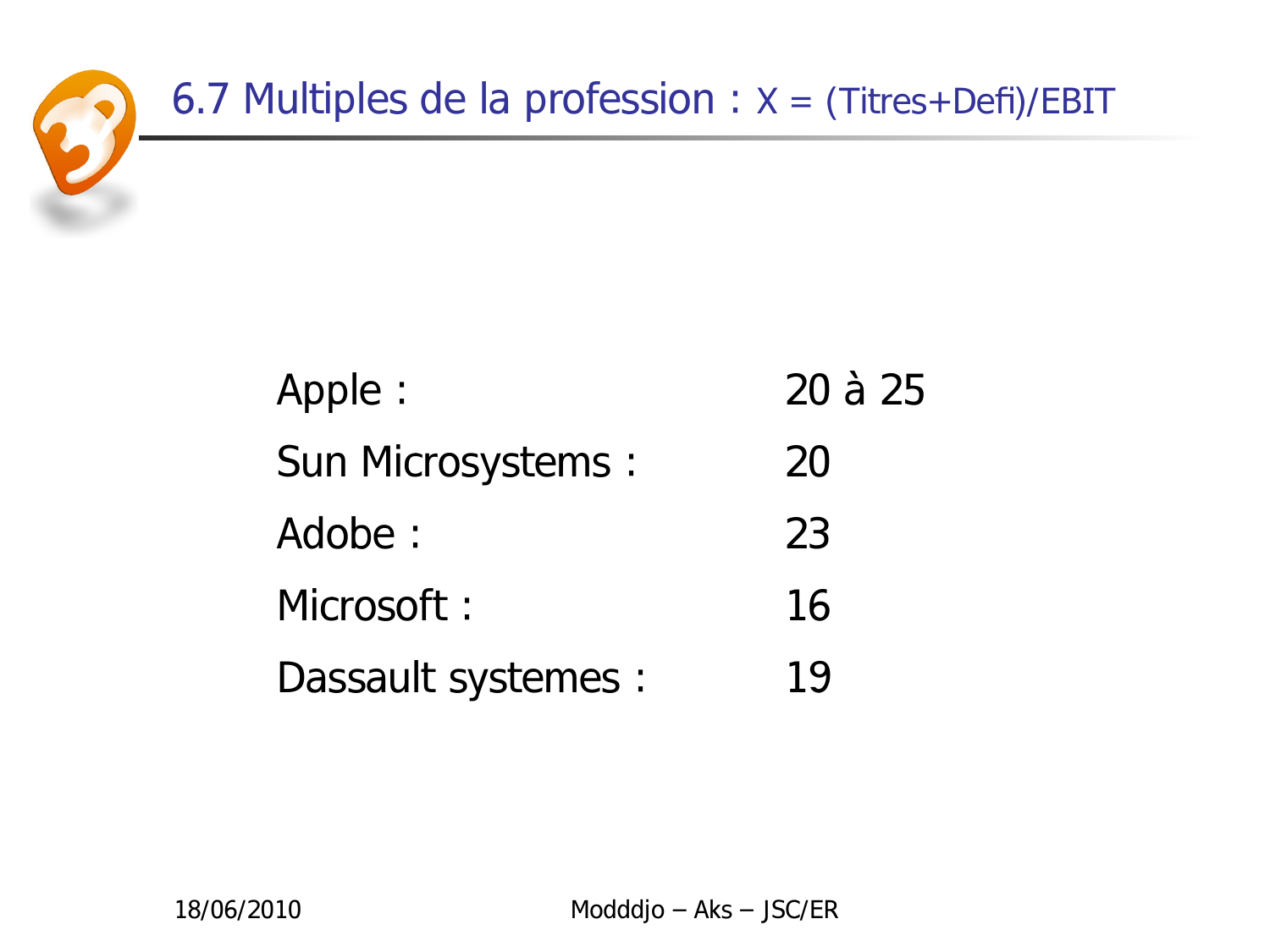

# 6.7 Multiples de la profession : X = (Titres+Defi)/EBIT
Apple : 			20 à 25
Sun Microsystems : 		20
Adobe : 			23
Microsoft : 			16
Dassault systemes : 	19
18/06/2010
Modddjo – Aks – JSC/ER